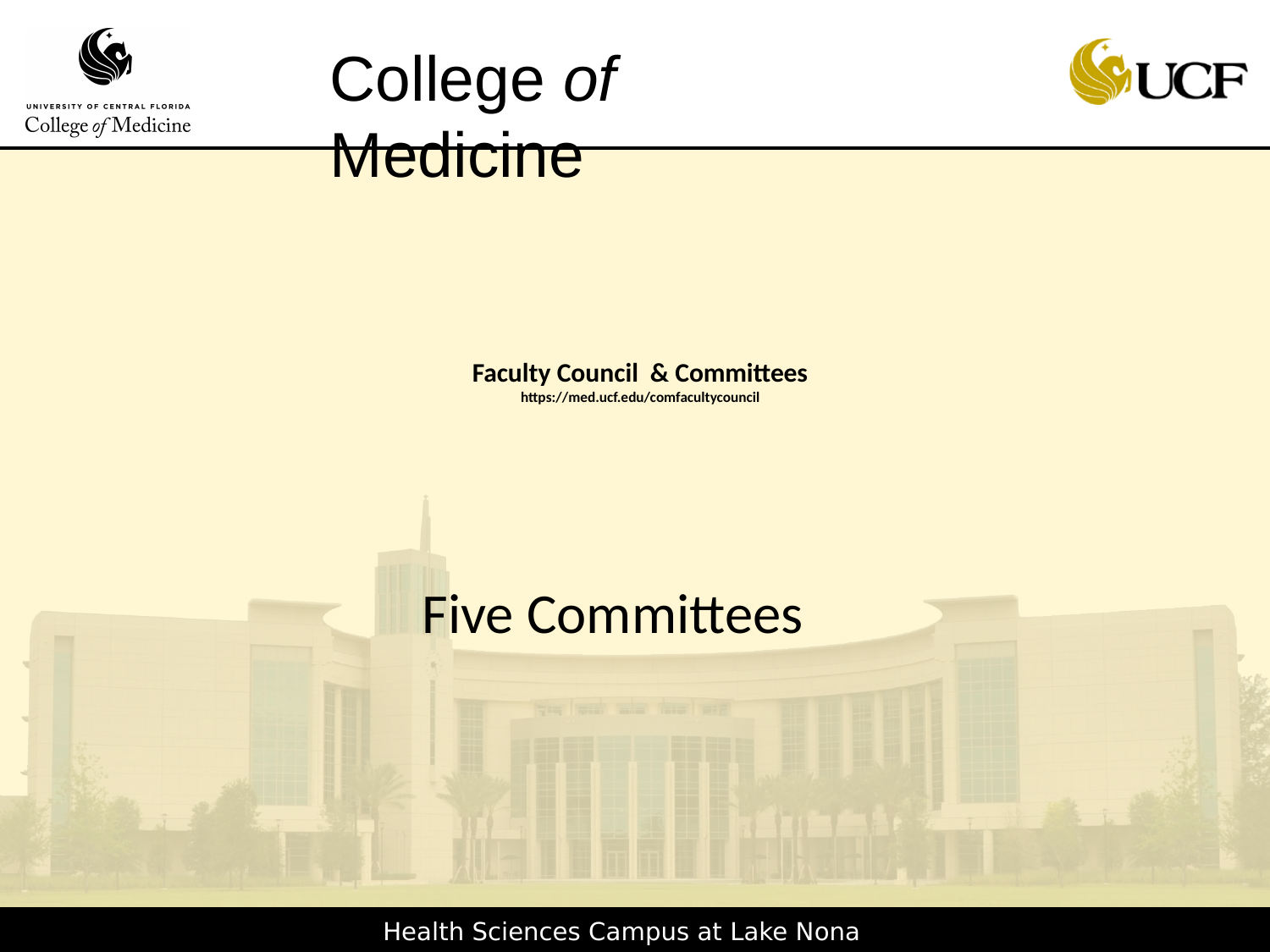

# Faculty Council  & Committees https://med.ucf.edu/comfacultycouncil
Five Committees